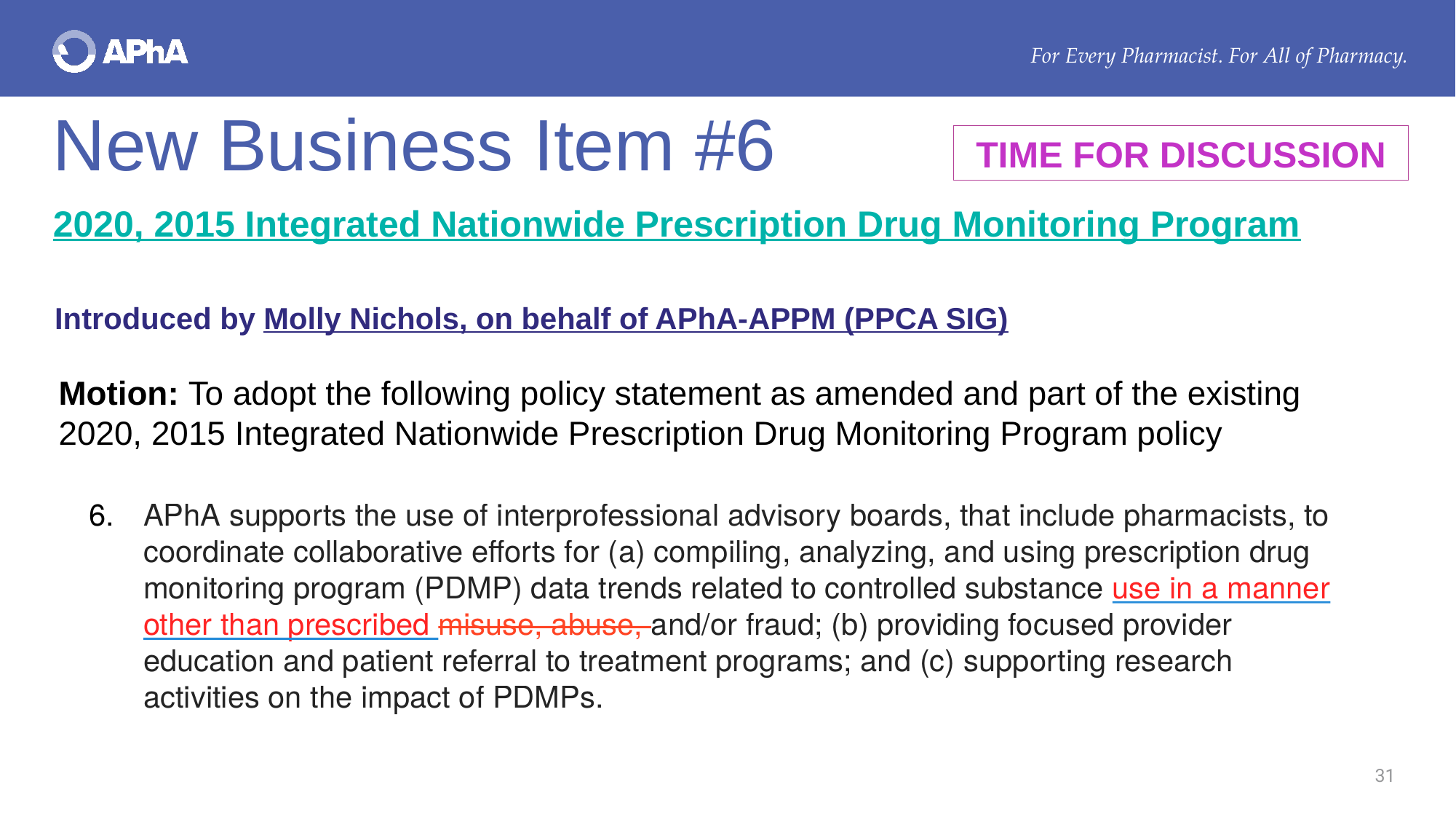

# New Business Item #6
TIME FOR DISCUSSION
2020, 2015 Integrated Nationwide Prescription Drug Monitoring Program
Introduced by Molly Nichols, on behalf of APhA-APPM (PPCA SIG)

Motion: To adopt the following policy statement as amended and part of the existing 2020, 2015 Integrated Nationwide Prescription Drug Monitoring Program policy

APhA supports the use of interprofessional advisory boards, that include pharmacists, to coordinate collaborative efforts for (a) compiling, analyzing, and using prescription drug monitoring program (PDMP) data trends related to controlled substance use in a manner other than prescribed misuse, abuse, and/or fraud; (b) providing focused provider education and patient referral to treatment programs; and (c) supporting research activities on the impact of PDMPs.

31